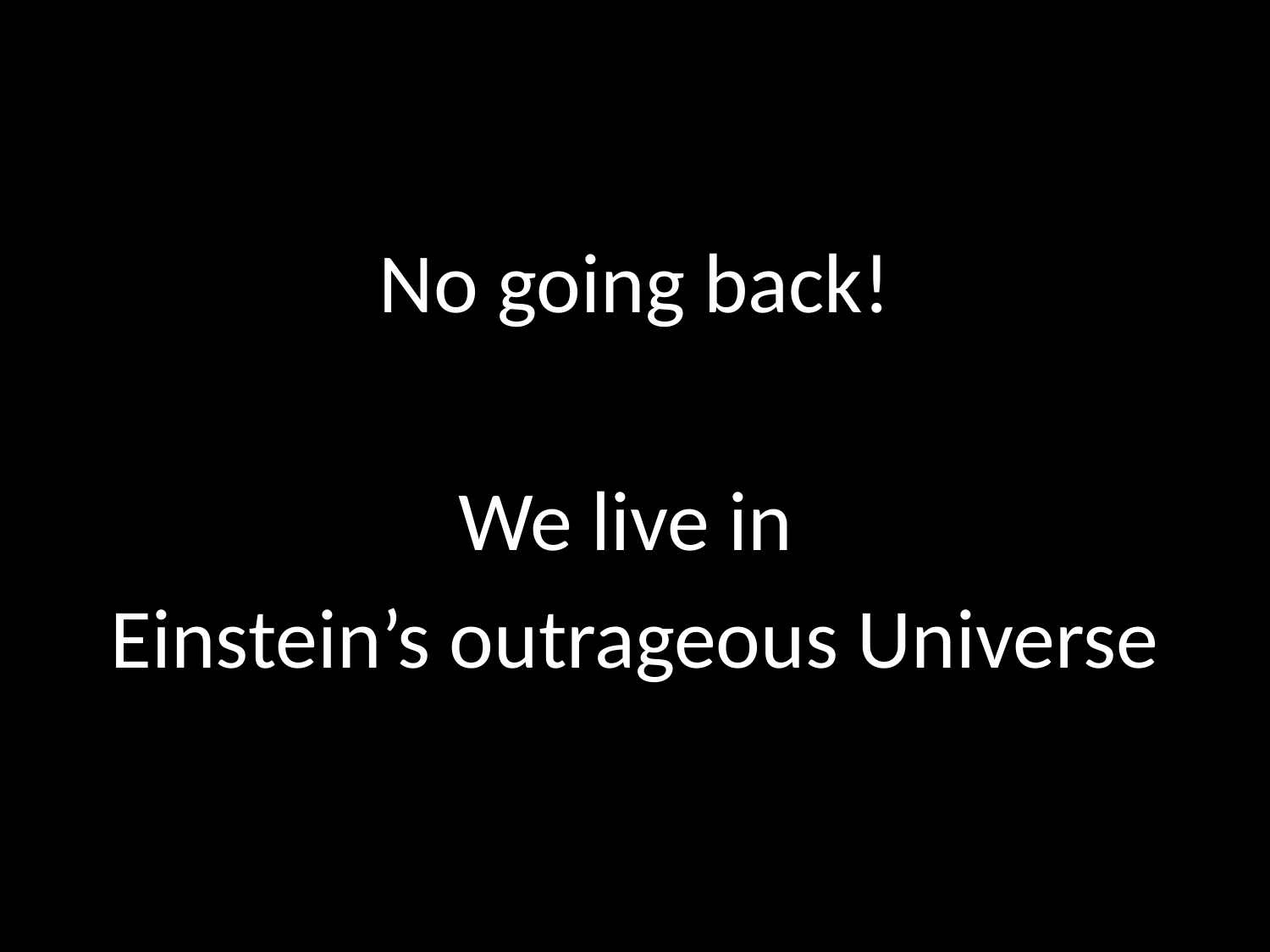

#
No going back!

We live in
Einstein’s outrageous Universe